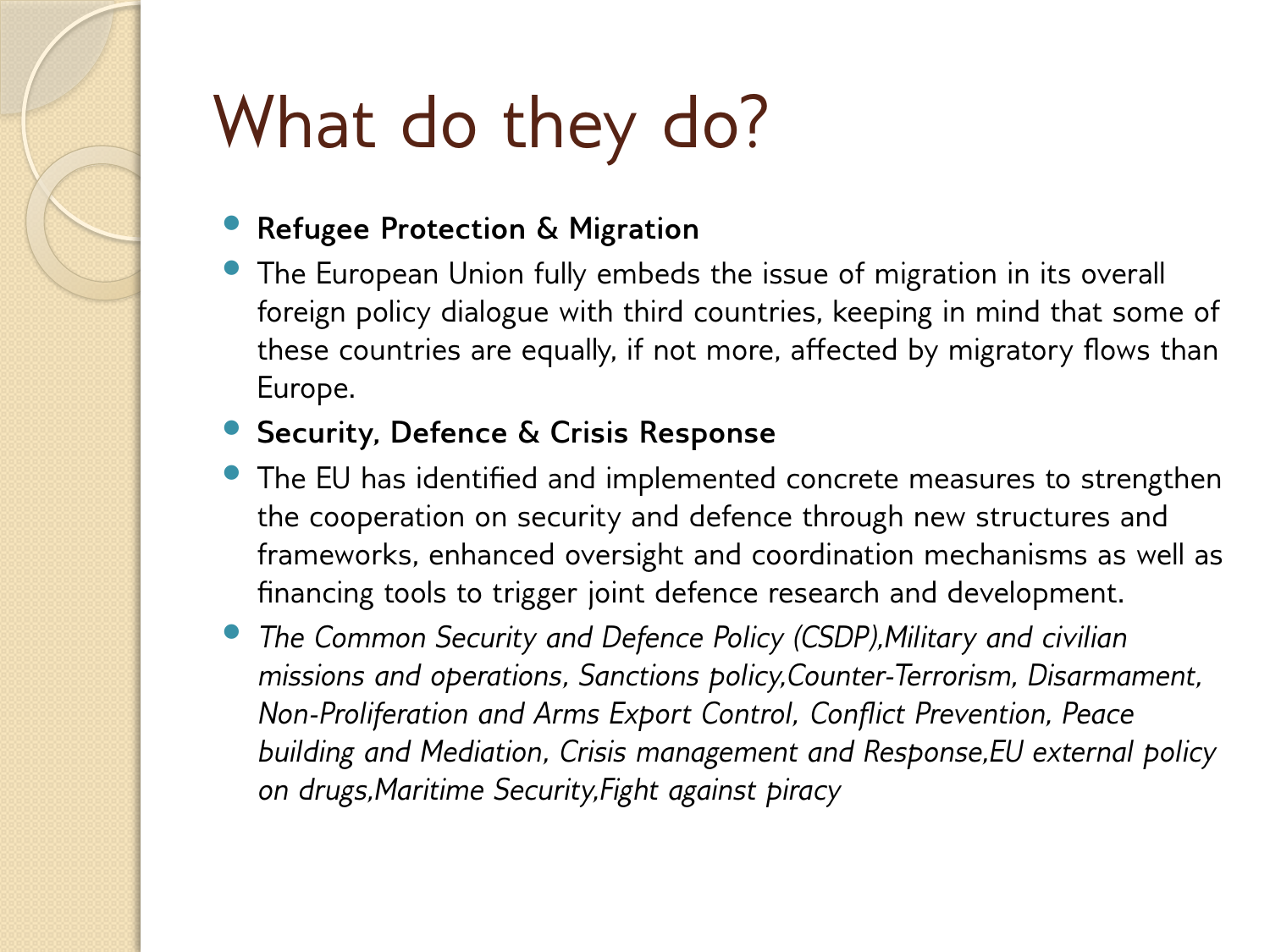

# What do they do?
Refugee Protection & Migration
The European Union fully embeds the issue of migration in its overall foreign policy dialogue with third countries, keeping in mind that some of these countries are equally, if not more, affected by migratory flows than Europe.
Security, Defence & Crisis Response
The EU has identified and implemented concrete measures to strengthen the cooperation on security and defence through new structures and frameworks, enhanced oversight and coordination mechanisms as well as financing tools to trigger joint defence research and development.
The Common Security and Defence Policy (CSDP),Military and civilian missions and operations, Sanctions policy,Counter-Terrorism, Disarmament, Non-Proliferation and Arms Export Control, Conflict Prevention, Peace building and Mediation, Crisis management and Response,EU external policy on drugs,Maritime Security,Fight against piracy